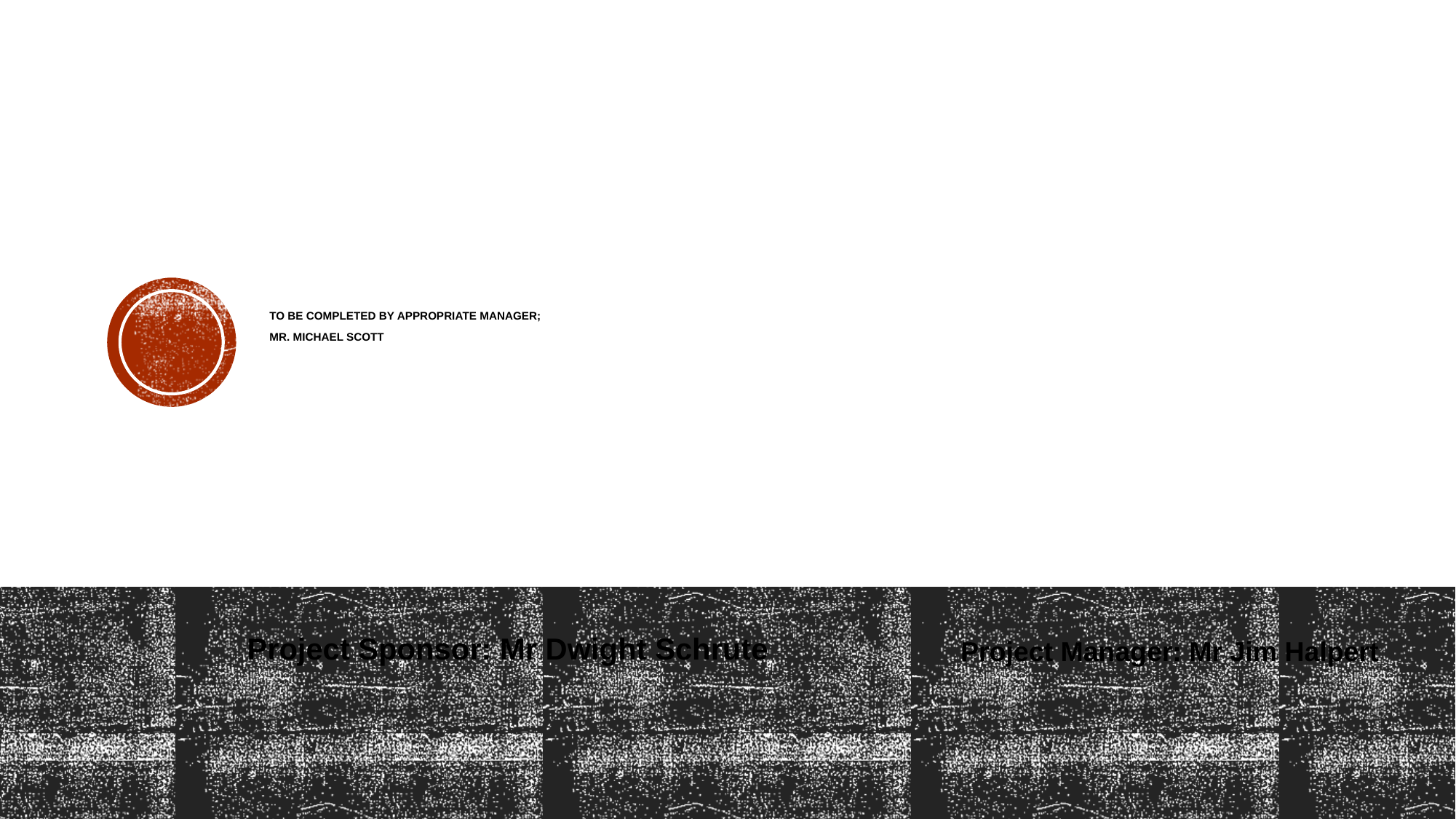

# To Be Completed by Appropriate Manager; Mr. Michael Scott
Project Sponsor: Mr Dwight Schrute
Project Manager: Mr Jim Halpert